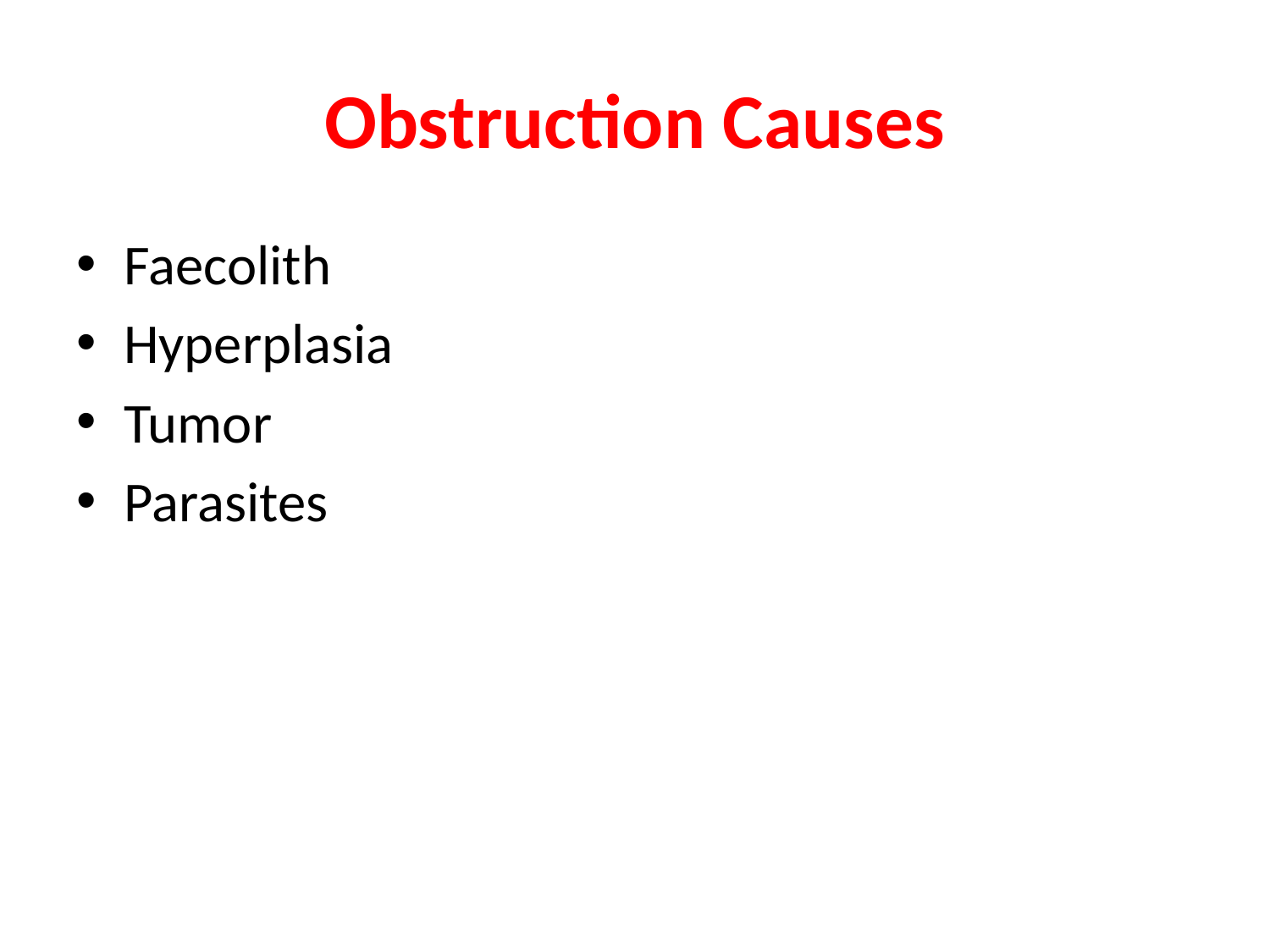

# Obstruction Causes
Faecolith
Hyperplasia
Tumor
Parasites